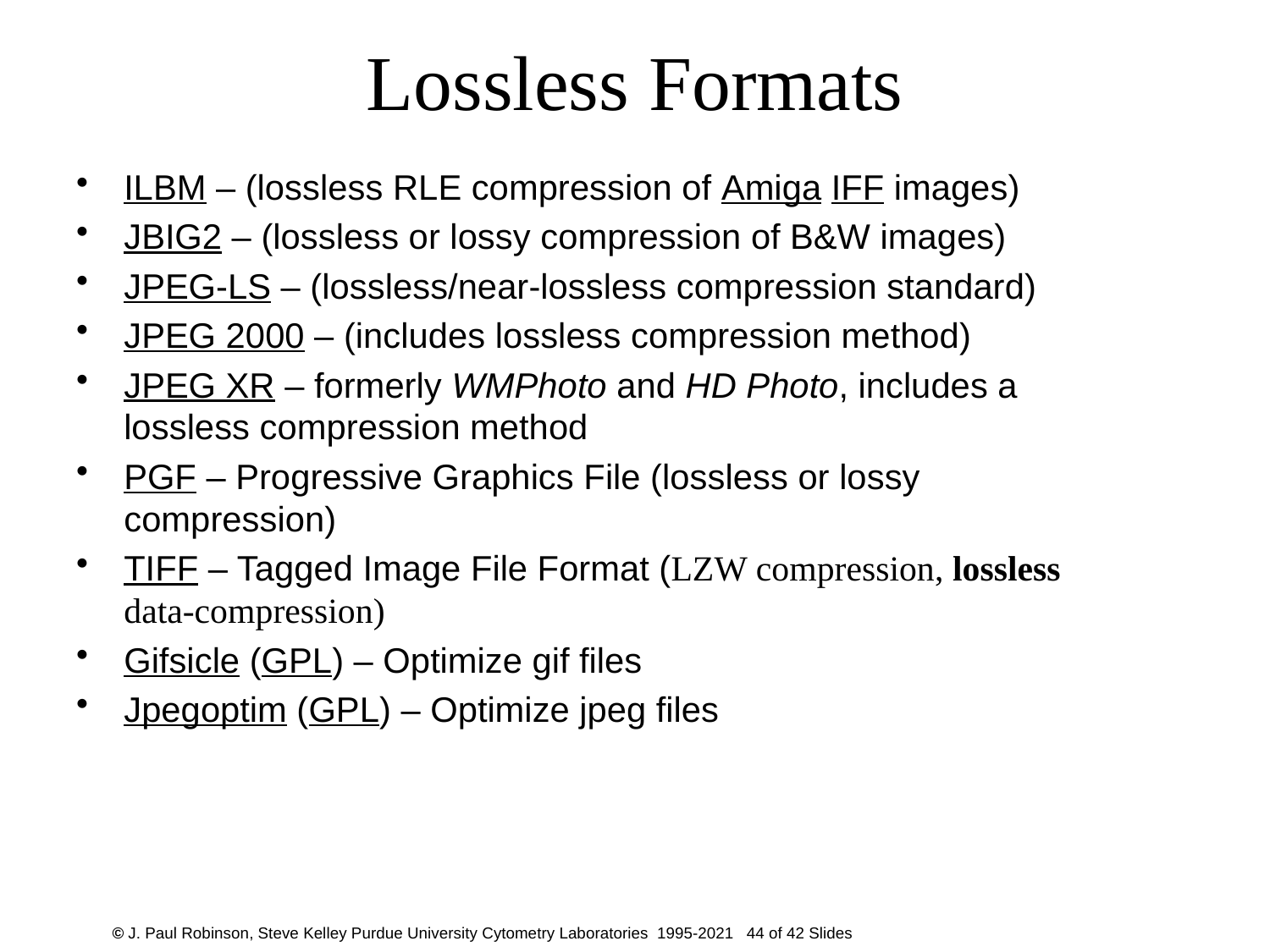

# Lossless Formats
ILBM – (lossless RLE compression of Amiga IFF images)
JBIG2 – (lossless or lossy compression of B&W images)
JPEG-LS – (lossless/near-lossless compression standard)
JPEG 2000 – (includes lossless compression method)
JPEG XR – formerly WMPhoto and HD Photo, includes a lossless compression method
PGF – Progressive Graphics File (lossless or lossy compression)
TIFF – Tagged Image File Format (LZW compression, lossless data-compression)
Gifsicle (GPL) – Optimize gif files
Jpegoptim (GPL) – Optimize jpeg files